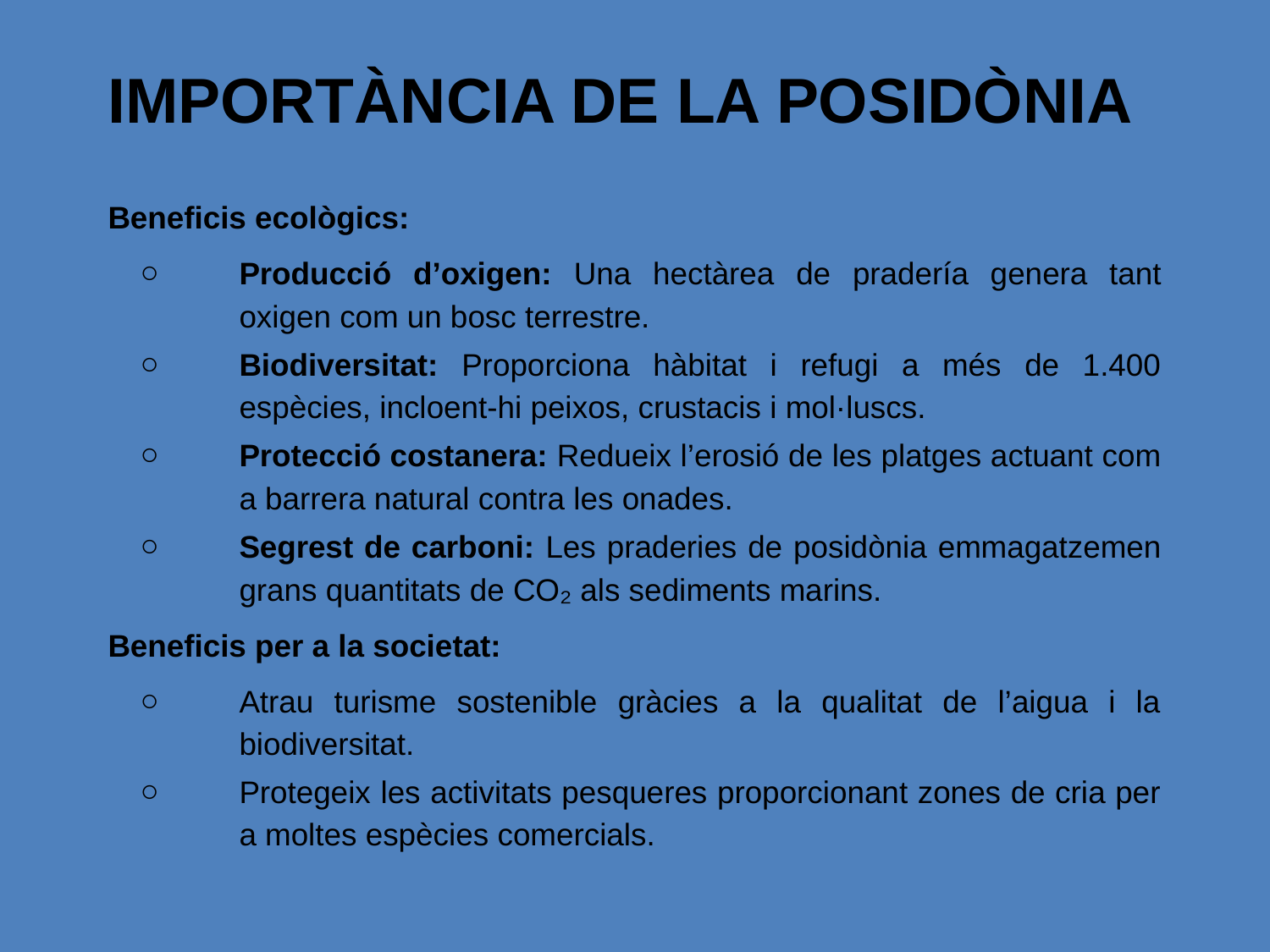

# IMPORTÀNCIA DE LA POSIDÒNIA

Beneficis ecològics:
Producció d’oxigen: Una hectàrea de pradería genera tant oxigen com un bosc terrestre.
Biodiversitat: Proporciona hàbitat i refugi a més de 1.400 espècies, incloent-hi peixos, crustacis i mol·luscs.
Protecció costanera: Redueix l’erosió de les platges actuant com a barrera natural contra les onades.
Segrest de carboni: Les praderies de posidònia emmagatzemen grans quantitats de CO₂ als sediments marins.
Beneficis per a la societat:
Atrau turisme sostenible gràcies a la qualitat de l’aigua i la biodiversitat.
Protegeix les activitats pesqueres proporcionant zones de cria per a moltes espècies comercials.